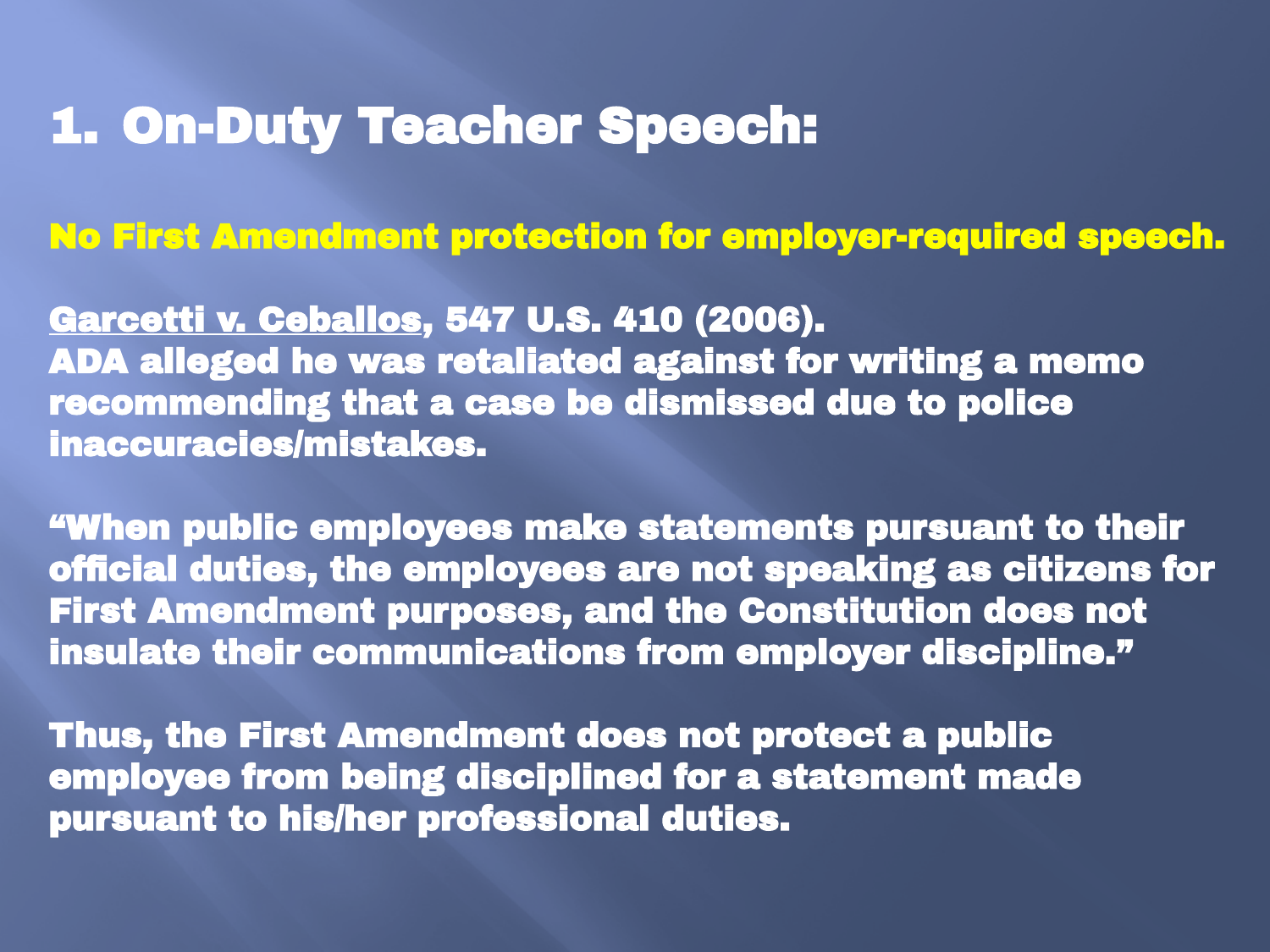

On-Duty Teacher Speech:

No First Amendment protection for employer-required speech.

Garcetti v. Ceballos, 547 U.S. 410 (2006).
ADA alleged he was retaliated against for writing a memo recommending that a case be dismissed due to police inaccuracies/mistakes.

“When public employees make statements pursuant to their official duties, the employees are not speaking as citizens for First Amendment purposes, and the Constitution does not insulate their communications from employer discipline.”

Thus, the First Amendment does not protect a public employee from being disciplined for a statement made pursuant to his/her professional duties.